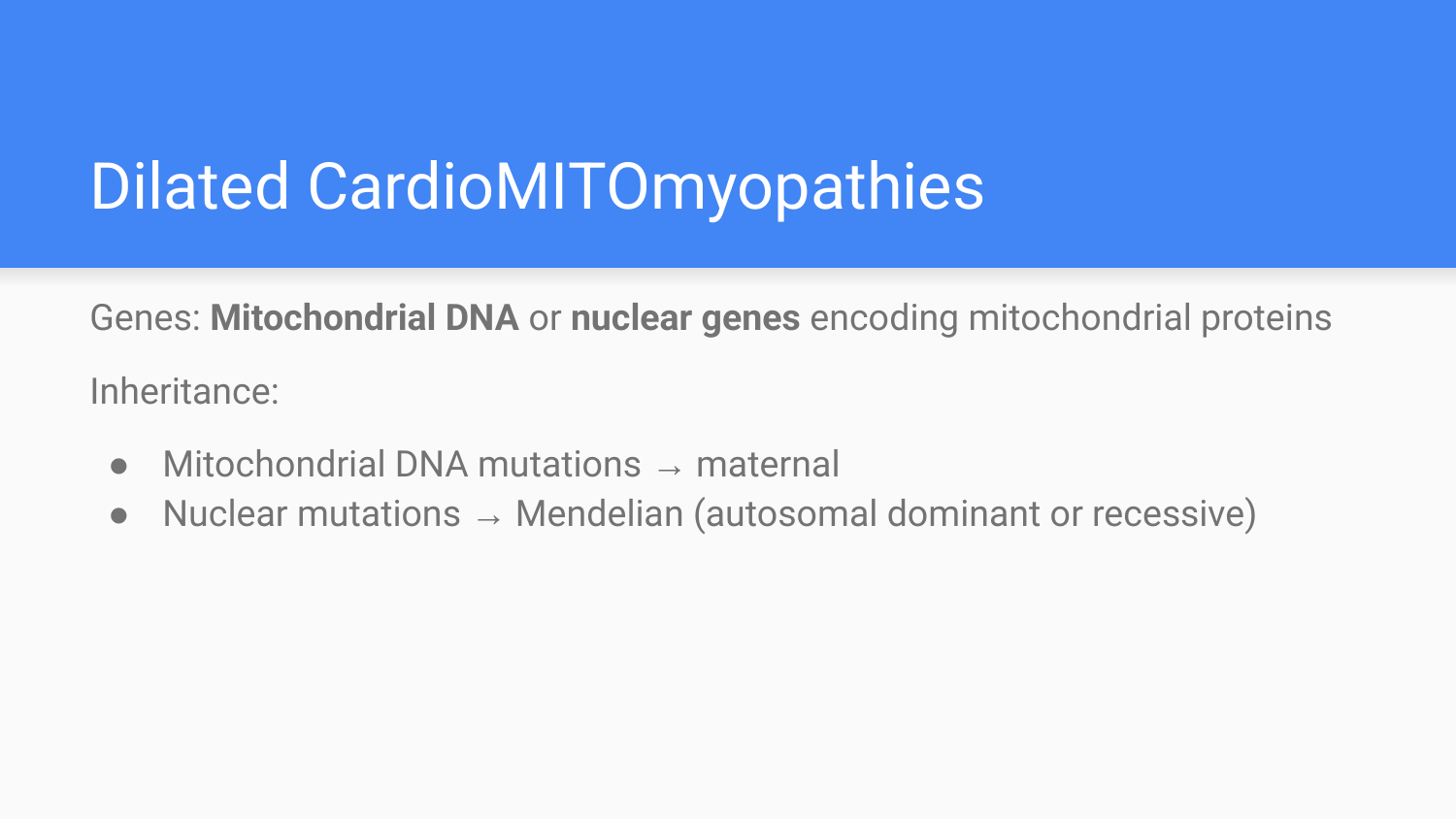

# Dilated CardioMITOmyopathies
Genes: Mitochondrial DNA or nuclear genes encoding mitochondrial proteins
Inheritance:
Mitochondrial DNA mutations → maternal
Nuclear mutations → Mendelian (autosomal dominant or recessive)